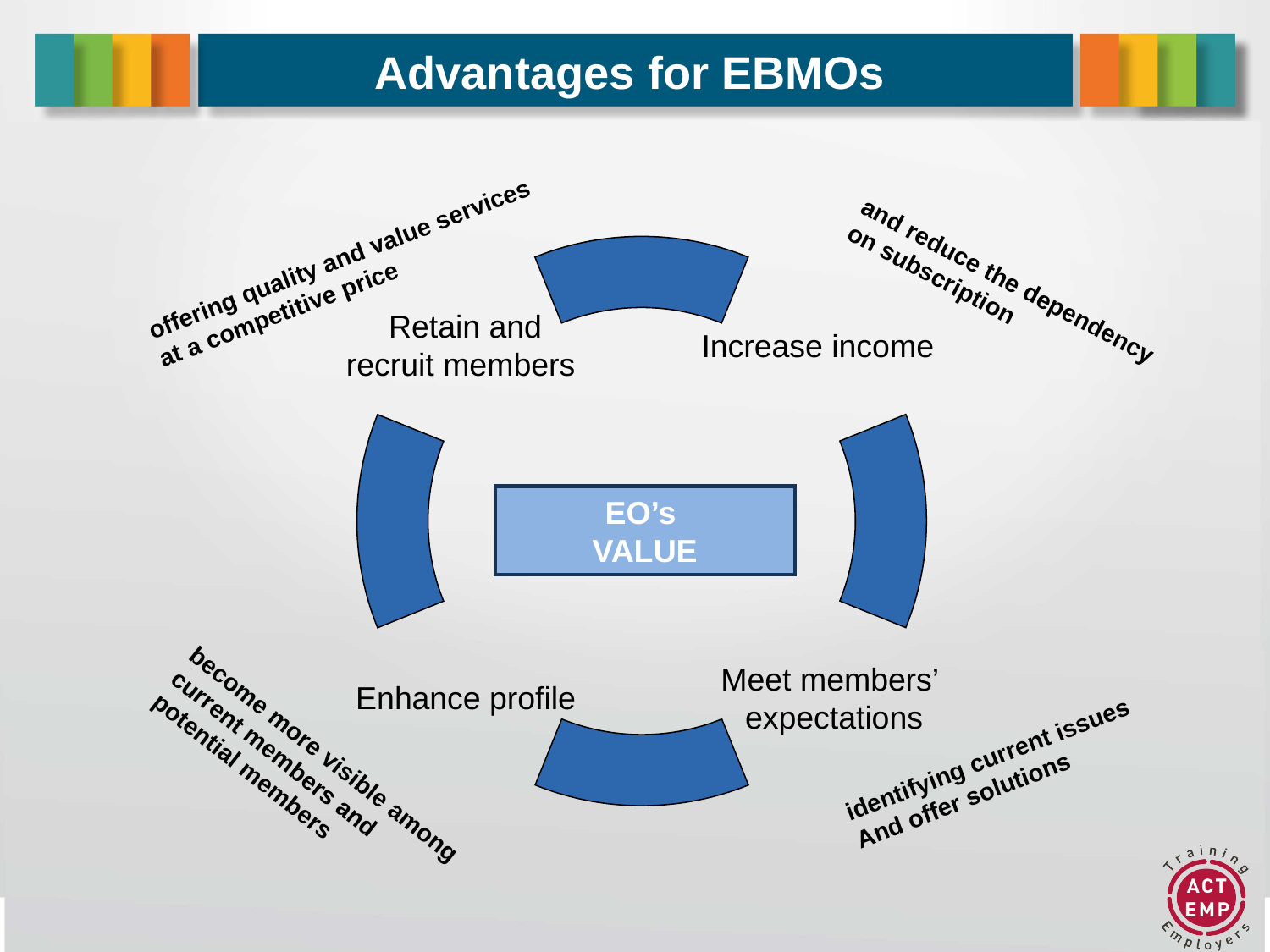

# Advantages for EBMOs
offering quality and value services
at a competitive price
and reduce the dependency
on subscription

Increase income
 Retain and
recruit members
Meet members’
expectations
Enhance profile
EO’s
VALUE
become more visible among
current members and
potential members
identifying current issues
And offer solutions